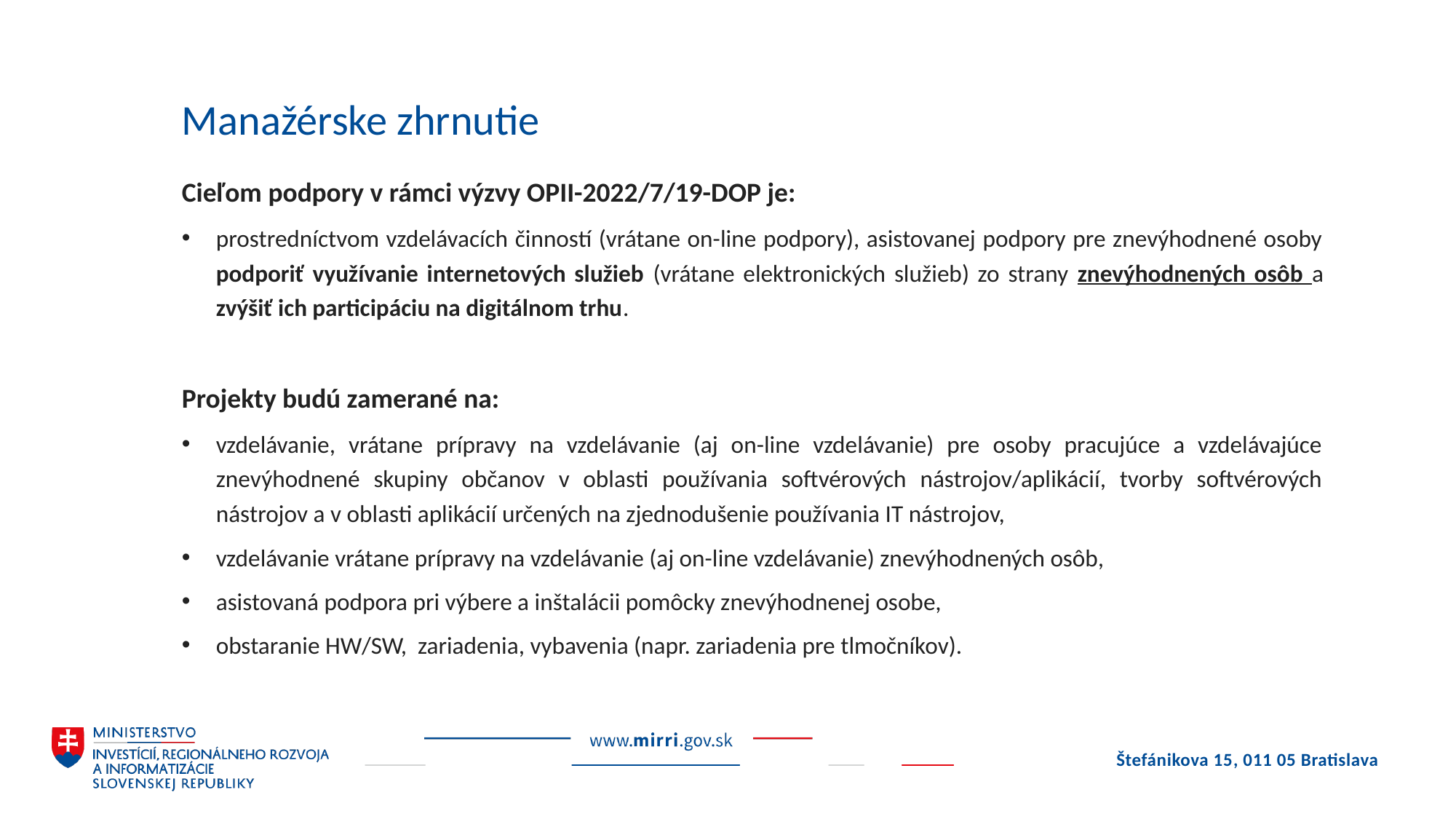

# Manažérske zhrnutie
Cieľom podpory v rámci výzvy OPII-2022/7/19-DOP je:
prostredníctvom vzdelávacích činností (vrátane on-line podpory), asistovanej podpory pre znevýhodnené osoby podporiť využívanie internetových služieb (vrátane elektronických služieb) zo strany znevýhodnených osôb a zvýšiť ich participáciu na digitálnom trhu.

Projekty budú zamerané na:
vzdelávanie, vrátane prípravy na vzdelávanie (aj on-line vzdelávanie) pre osoby pracujúce a vzdelávajúce znevýhodnené skupiny občanov v oblasti používania softvérových nástrojov/aplikácií, tvorby softvérových nástrojov a v oblasti aplikácií určených na zjednodušenie používania IT nástrojov,
vzdelávanie vrátane prípravy na vzdelávanie (aj on-line vzdelávanie) znevýhodnených osôb,
asistovaná podpora pri výbere a inštalácii pomôcky znevýhodnenej osobe,
obstaranie HW/SW,  zariadenia, vybavenia (napr. zariadenia pre tlmočníkov).